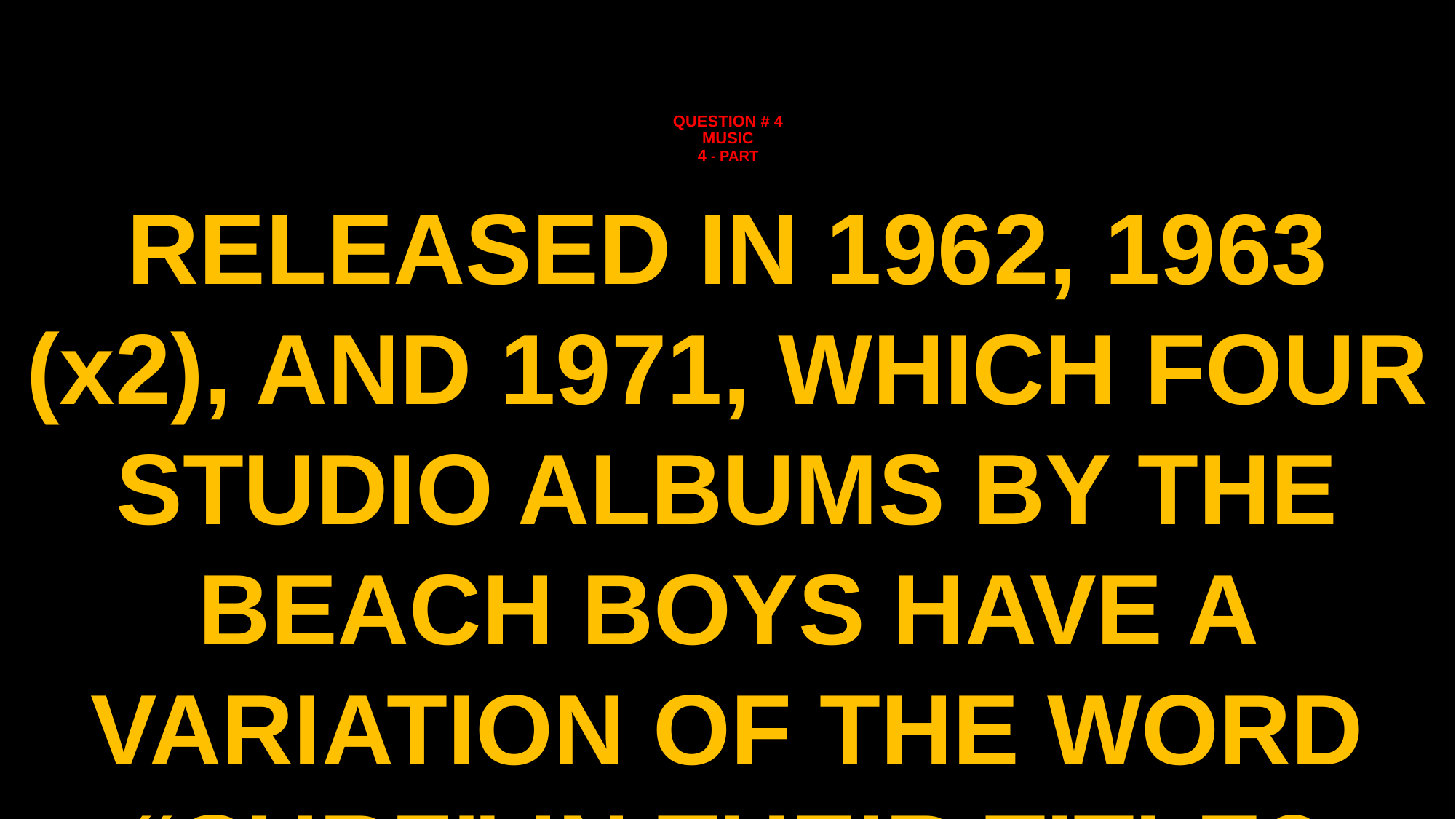

# QUESTION # 4 MUSIC 4 - PART
RELEASED IN 1962, 1963 (x2), AND 1971, WHICH FOUR STUDIO ALBUMS BY THE BEACH BOYS HAVE A VARIATION OF THE WORD “SURF” IN THEIR TITLE?